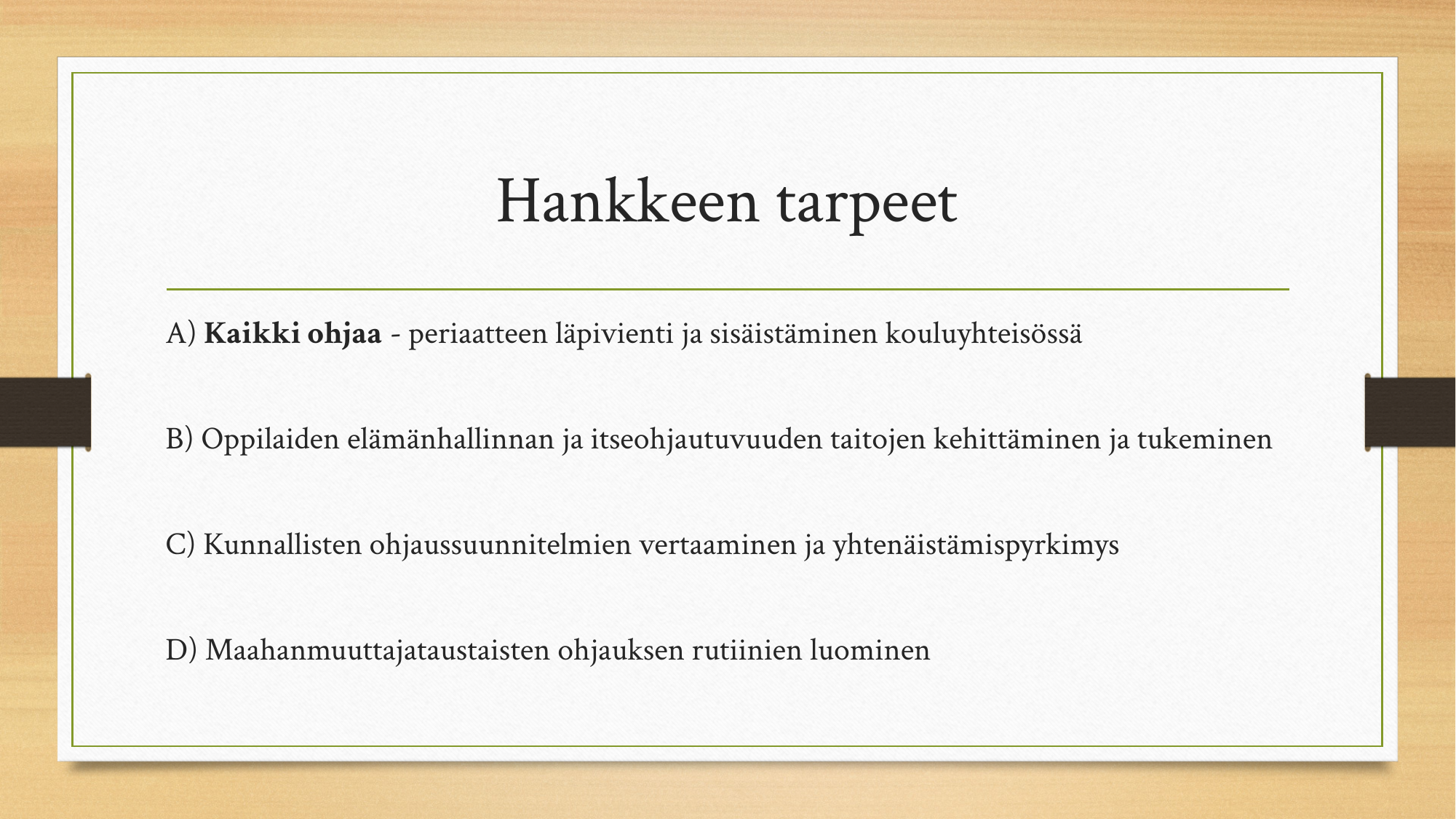

# Hankkeen tarpeet
A) Kaikki ohjaa - periaatteen läpivienti ja sisäistäminen kouluyhteisössä

B) Oppilaiden elämänhallinnan ja itseohjautuvuuden taitojen kehittäminen ja tukeminen

C) Kunnallisten ohjaussuunnitelmien vertaaminen ja yhtenäistämispyrkimys

D) Maahanmuuttajataustaisten ohjauksen rutiinien luominen